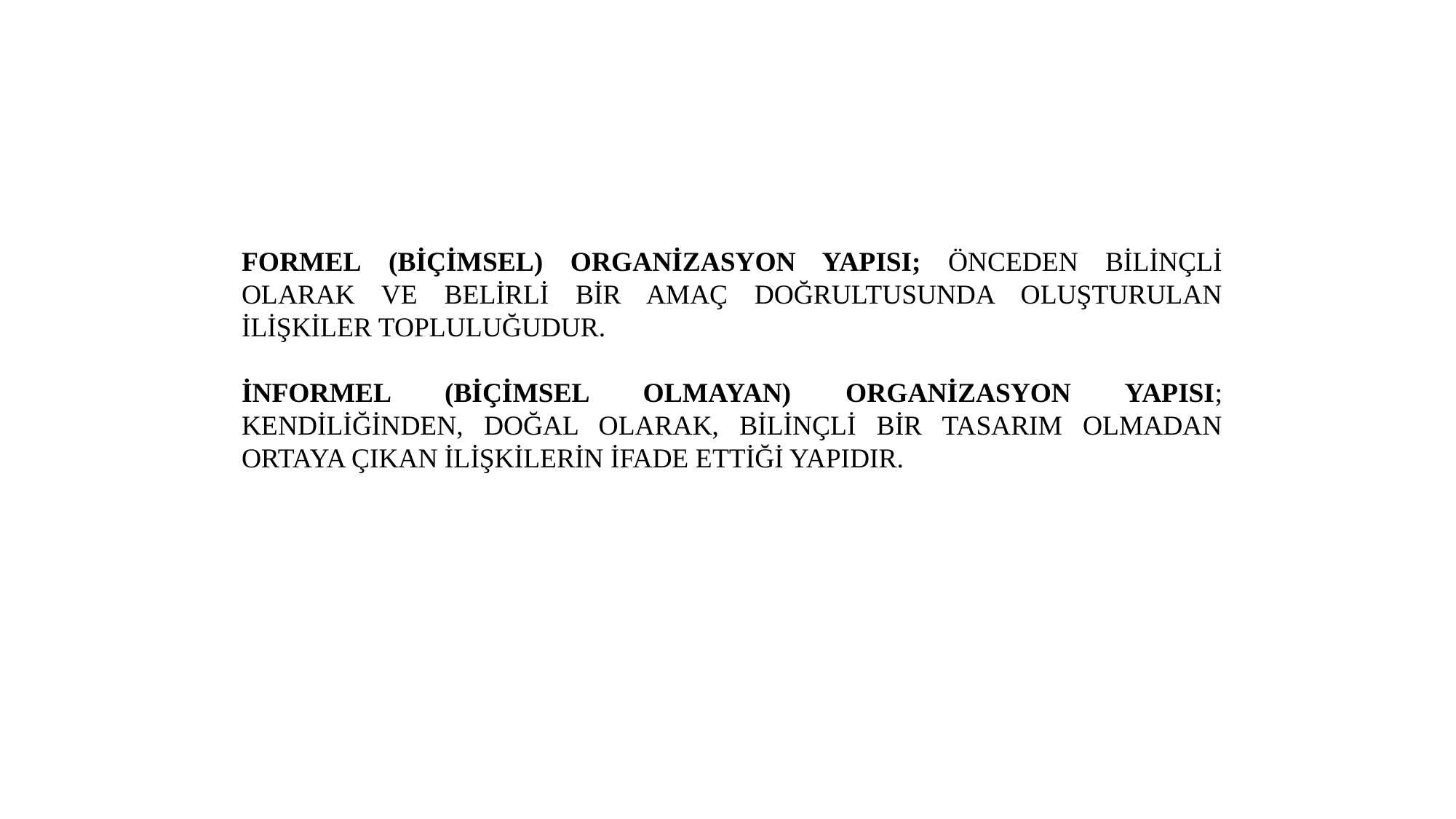

FORMEL (BİÇİMSEL) ORGANİZASYON YAPISI; ÖNCEDEN BİLİNÇLİ OLARAK VE BELİRLİ BİR AMAÇ DOĞRULTUSUNDA OLUŞTURULAN İLİŞKİLER TOPLULUĞUDUR.

İNFORMEL (BİÇİMSEL OLMAYAN) ORGANİZASYON YAPISI; KENDİLİĞİNDEN, DOĞAL OLARAK, BİLİNÇLİ BİR TASARIM OLMADAN ORTAYA ÇIKAN İLİŞKİLERİN İFADE ETTİĞİ YAPIDIR.